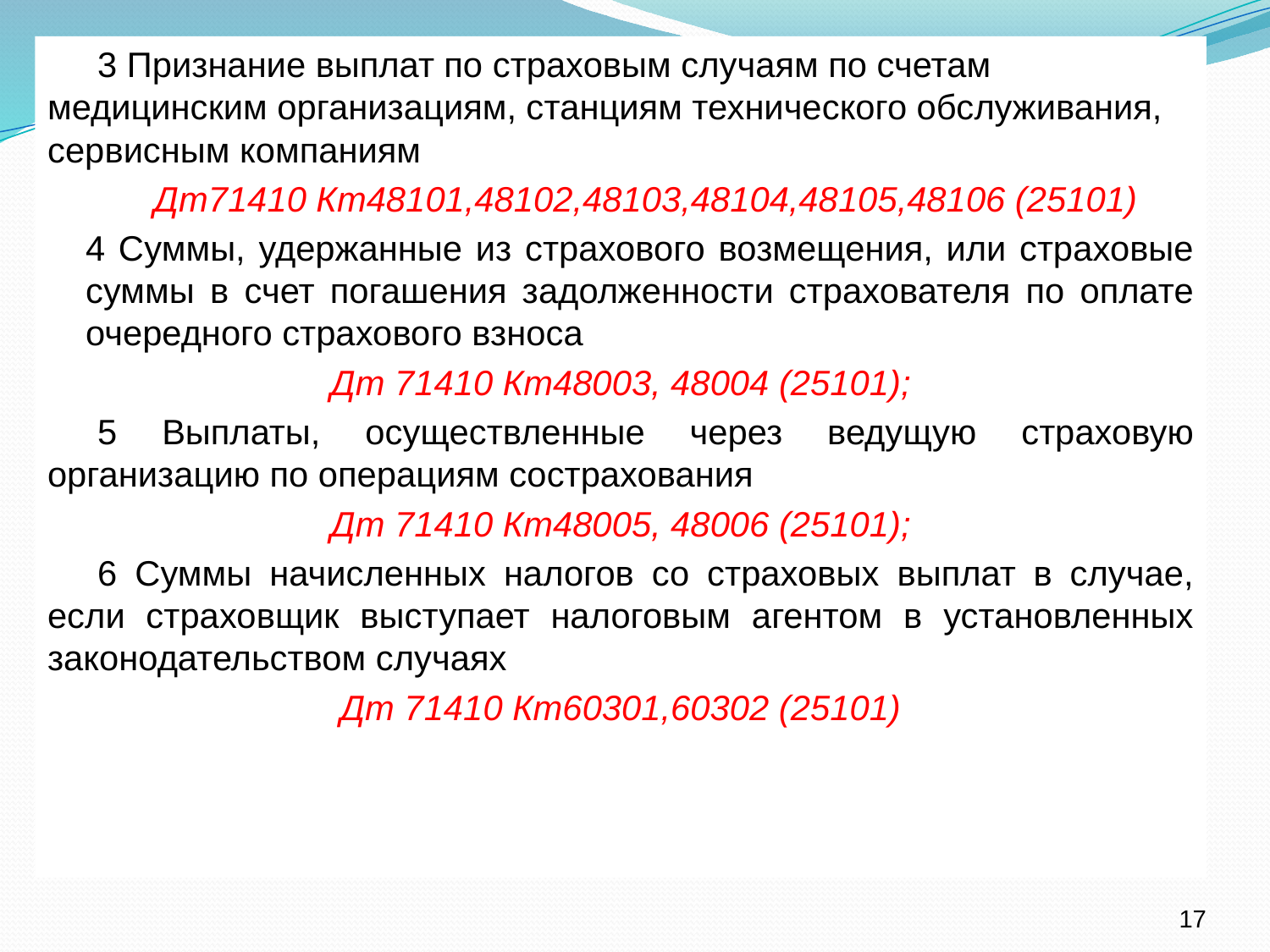

3 Признание выплат по страховым случаям по счетам медицинским организациям, станциям технического обслуживания, сервисным компаниям
Дт71410 Кт48101,48102,48103,48104,48105,48106 (25101)
	4 Суммы, удержанные из страхового возмещения, или страховые суммы в счет погашения задолженности страхователя по оплате очередного страхового взноса
Дт 71410 Кт48003, 48004 (25101);
5 Выплаты, осуществленные через ведущую страховую организацию по операциям сострахования
Дт 71410 Кт48005, 48006 (25101);
6 Суммы начисленных налогов со страховых выплат в случае, если страховщик выступает налоговым агентом в установленных законодательством случаях
Дт 71410 Кт60301,60302 (25101)

17